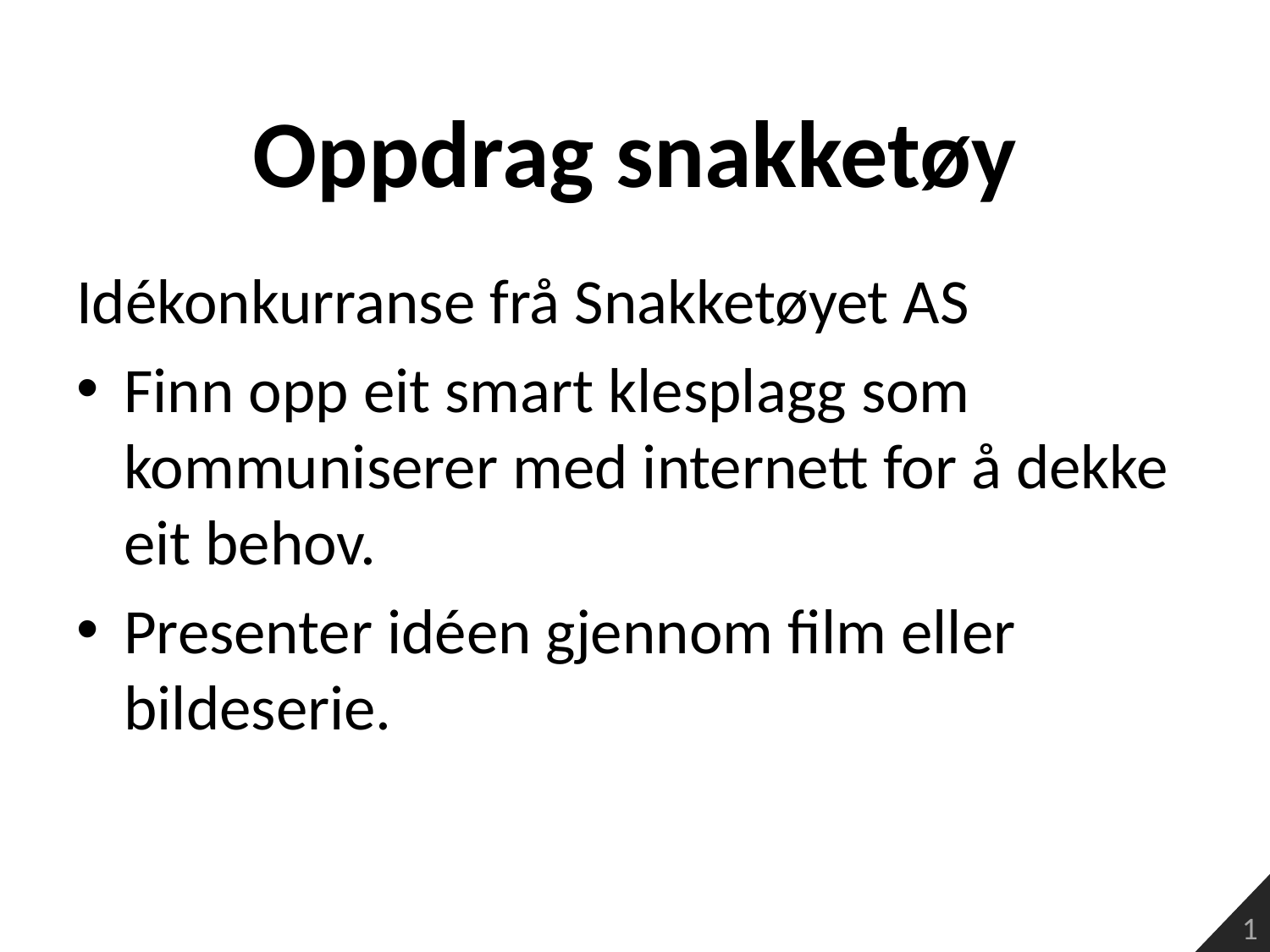

Oppdrag snakketøy
Idékonkurranse frå Snakketøyet AS
Finn opp eit smart klesplagg som kommuniserer med internett for å dekke eit behov.
Presenter idéen gjennom film eller bildeserie.